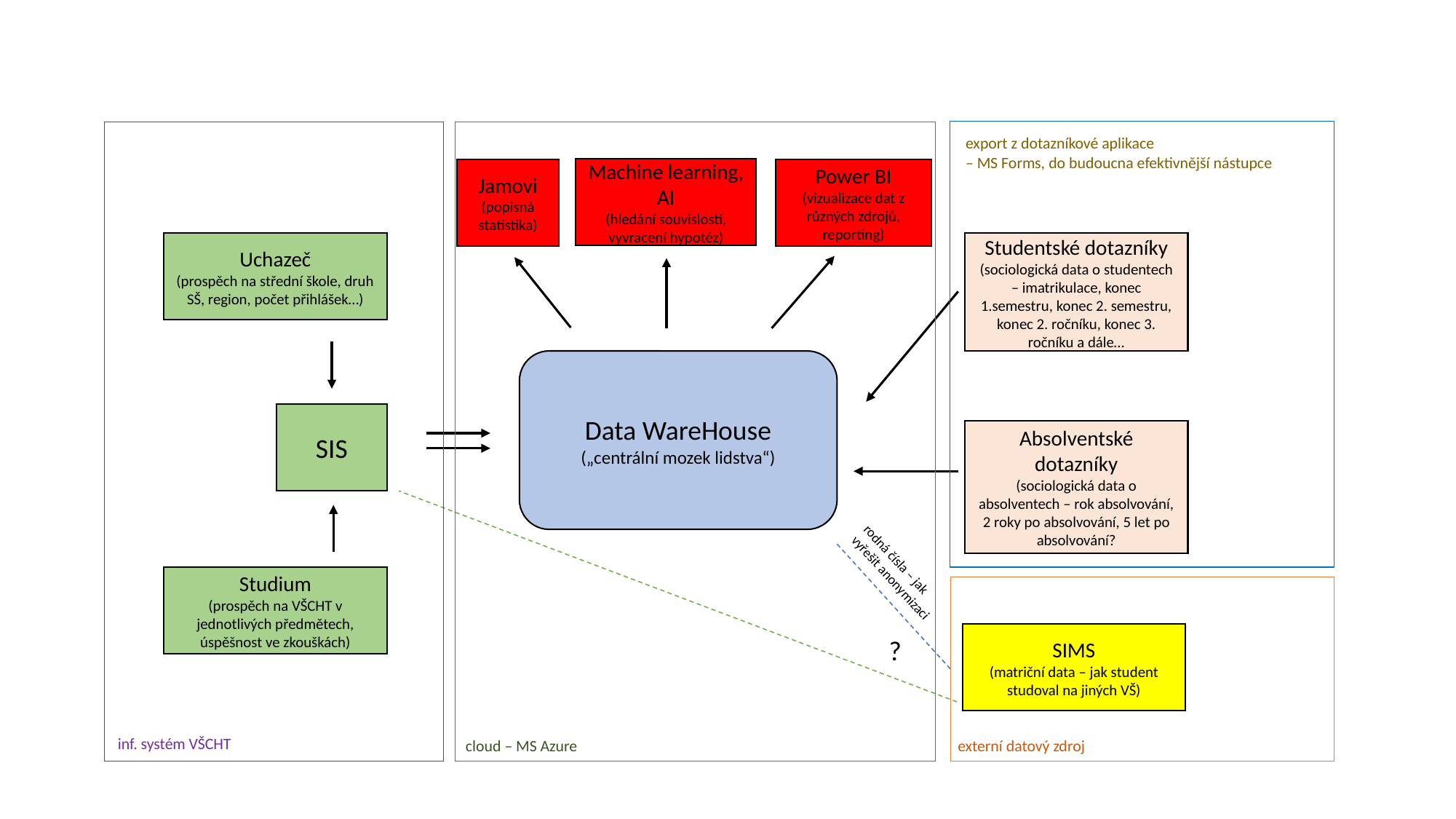

export z dotazníkové aplikace
– MS Forms, do budoucna efektivnější nástupce
#
Machine learning, AI
(hledání souvislostí, vyvracení hypotéz)
Jamovi
(popisná statistika)
Power BI
(vizualizace dat z různých zdrojů, reporting)
Studentské dotazníky
(sociologická data o studentech – imatrikulace, konec 1.semestru, konec 2. semestru, konec 2. ročníku, konec 3. ročníku a dále…
Uchazeč
(prospěch na střední škole, druh SŠ, region, počet přihlášek…)
Data WareHouse
(„centrální mozek lidstva“)
SIS
Absolventské dotazníky
(sociologická data o absolventech – rok absolvování, 2 roky po absolvování, 5 let po absolvování?

rodná čísla – jak vyřešit anonymizaci
Studium
(prospěch na VŠCHT v jednotlivých předmětech, úspěšnost ve zkouškách)

SIMS
(matriční data – jak student studoval na jiných VŠ)
?
inf. systém VŠCHT
cloud – MS Azure
externí datový zdroj